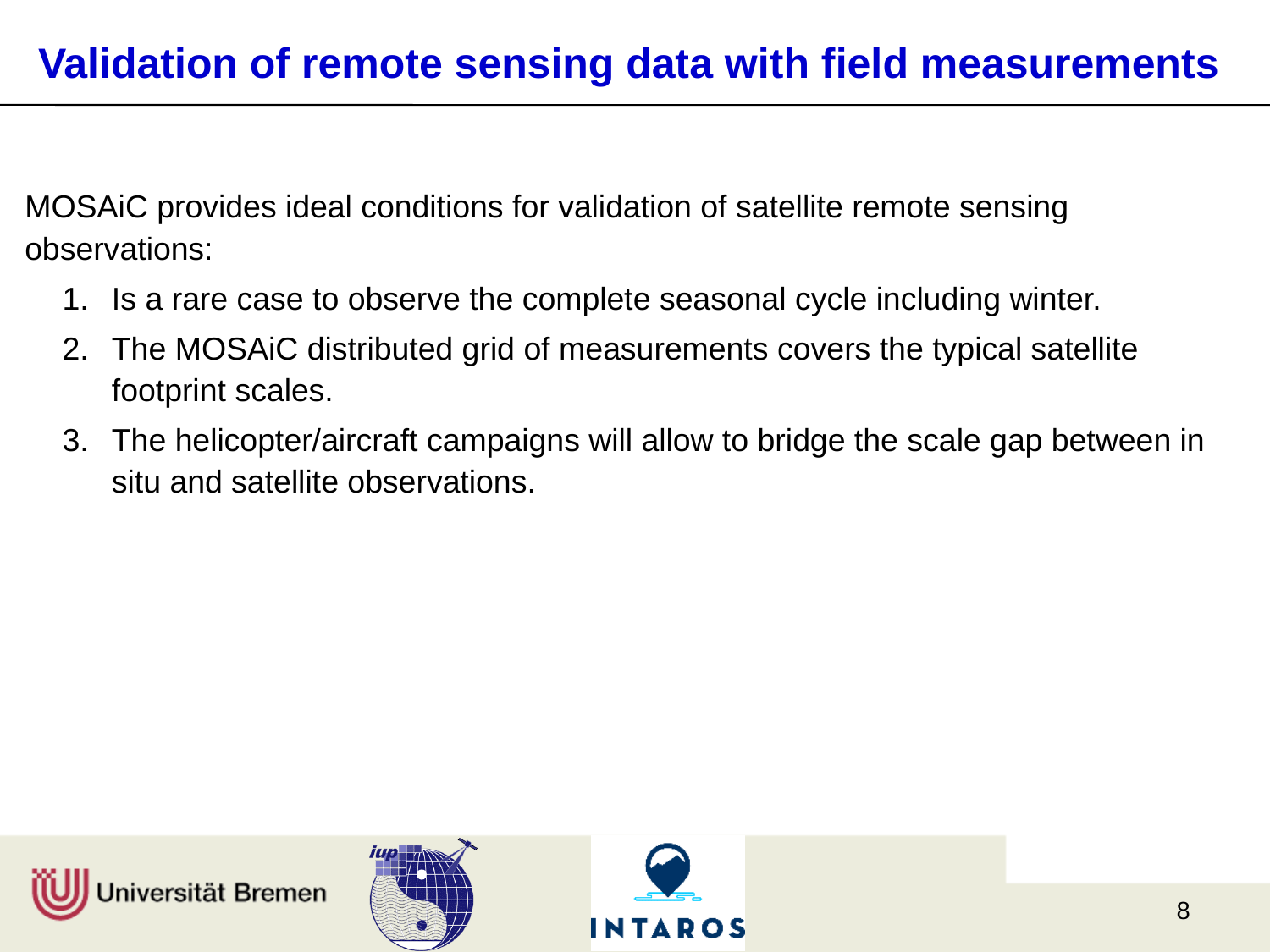

# Validation of remote sensing data with field measurements
MOSAiC provides ideal conditions for validation of satellite remote sensing observations:
Is a rare case to observe the complete seasonal cycle including winter.
The MOSAiC distributed grid of measurements covers the typical satellite footprint scales.
The helicopter/aircraft campaigns will allow to bridge the scale gap between in situ and satellite observations.